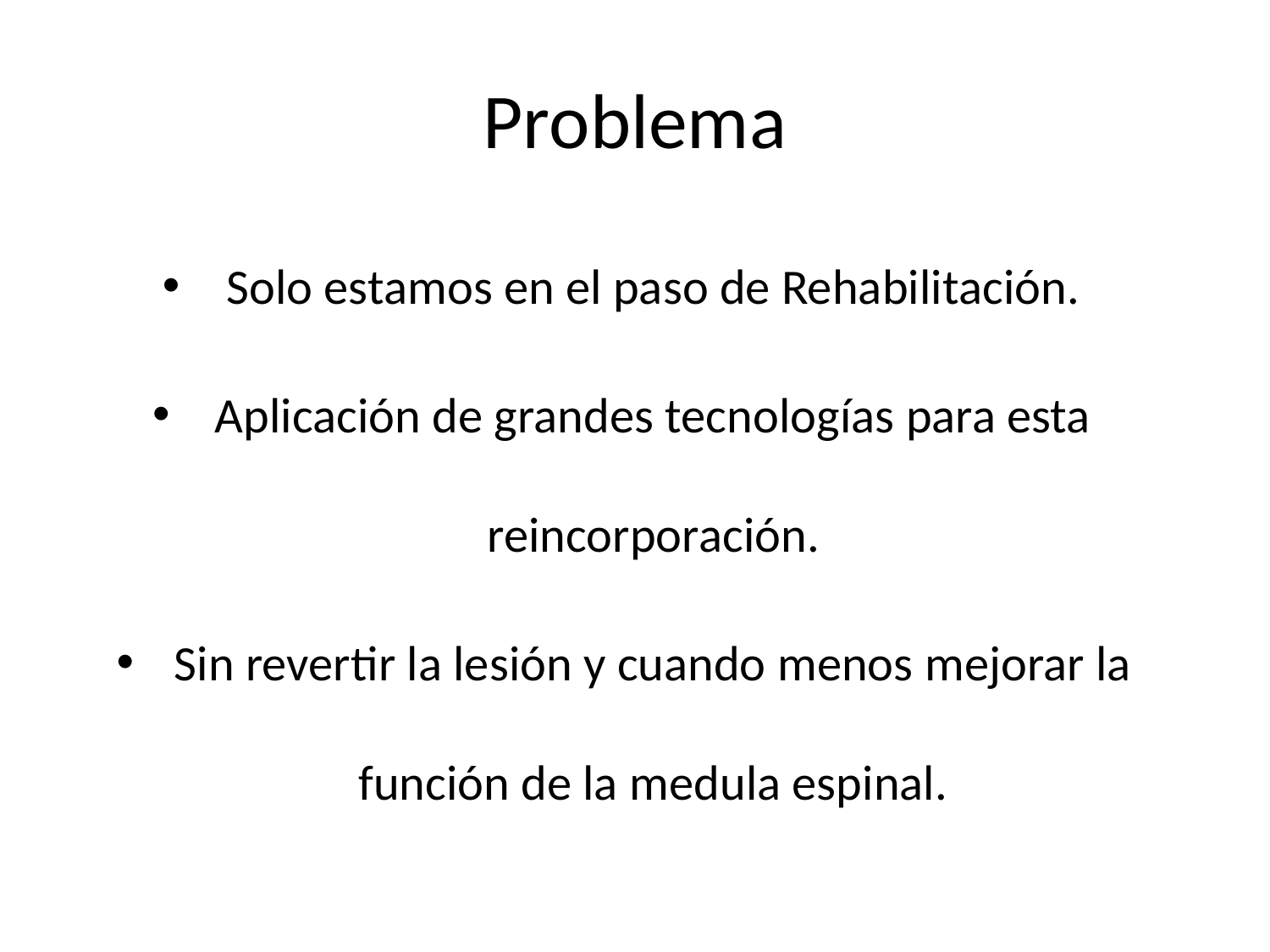

# Problema
Solo estamos en el paso de Rehabilitación.
Aplicación de grandes tecnologías para esta reincorporación.
Sin revertir la lesión y cuando menos mejorar la función de la medula espinal.